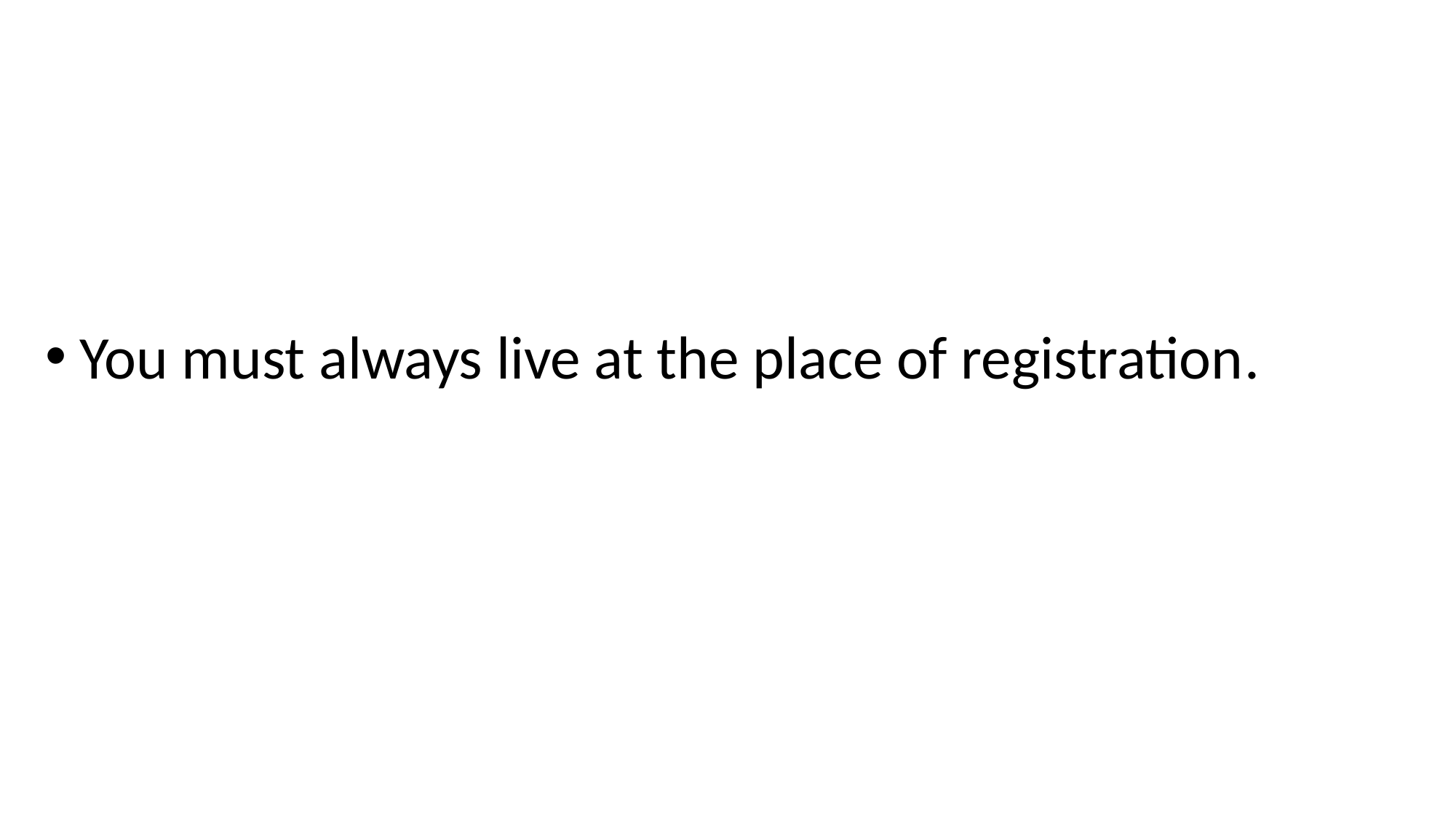

You must always live at the place of registration.